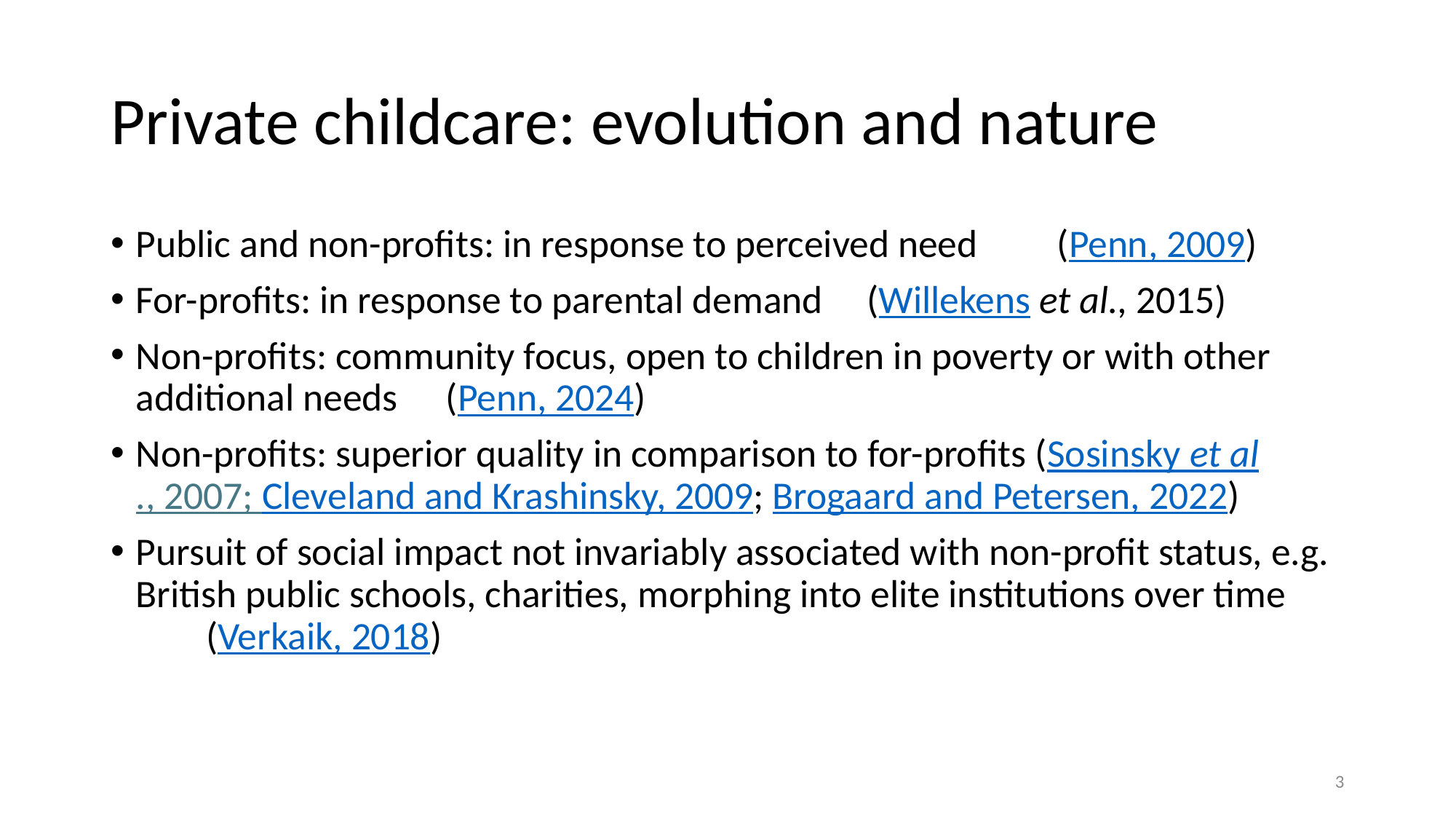

# Private childcare: evolution and nature
Public and non-profits: in response to perceived need 	  (Penn, 2009)
For-profits: in response to parental demand     (Willekens et al., 2015)
Non-profits: community focus, open to children in poverty or with other additional needs						 (Penn, 2024)
Non-profits: superior quality in comparison to for-profits (Sosinsky et al., 2007; Cleveland and Krashinsky, 2009; Brogaard and Petersen, 2022)
Pursuit of social impact not invariably associated with non-profit status, e.g. British public schools, charities, morphing into elite institutions over time 					         (Verkaik, 2018)

3